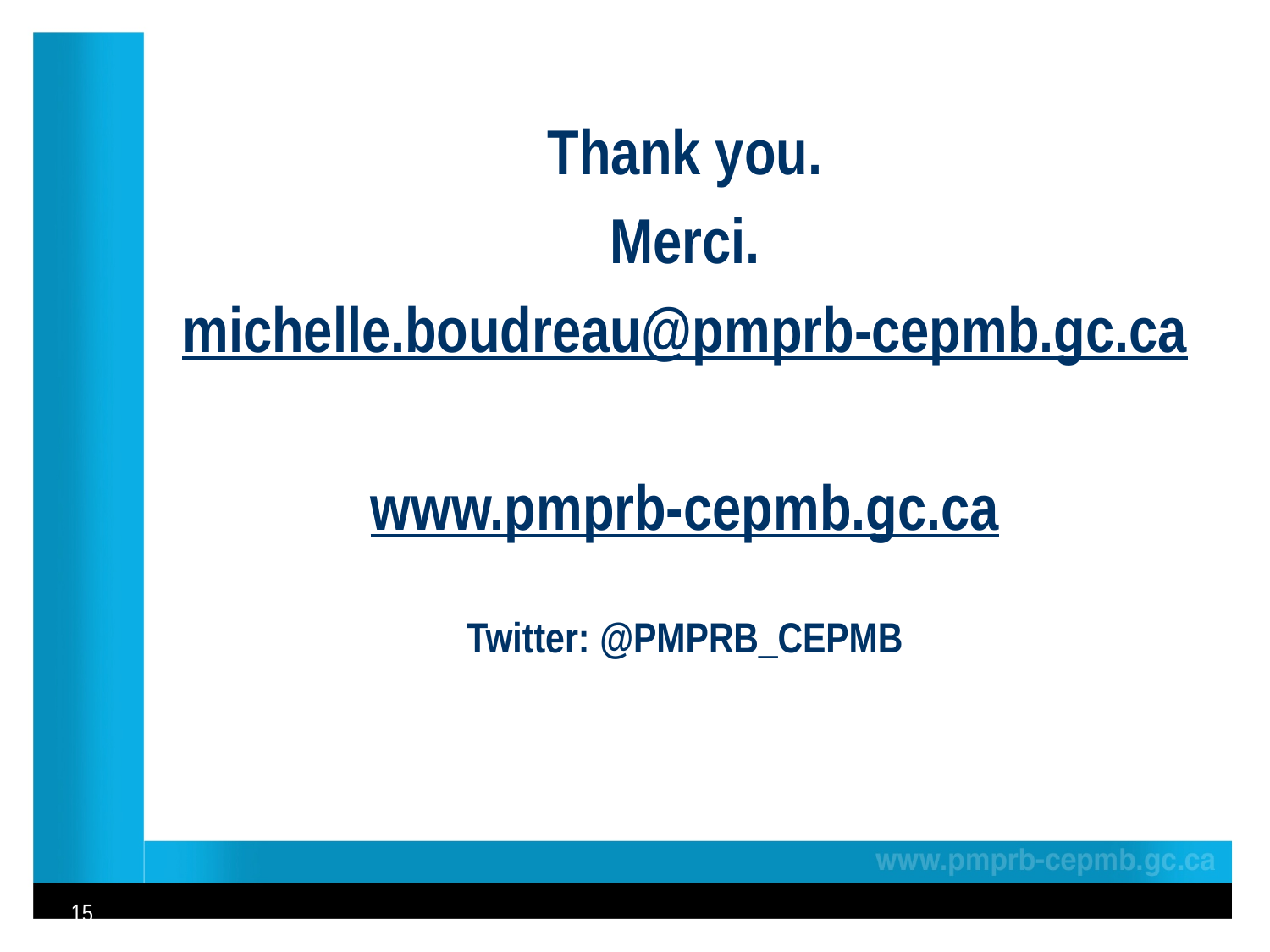

Thank you.
Merci.
michelle.boudreau@pmprb-cepmb.gc.ca

www.pmprb-cepmb.gc.ca

Twitter: @PMPRB_CEPMB
15